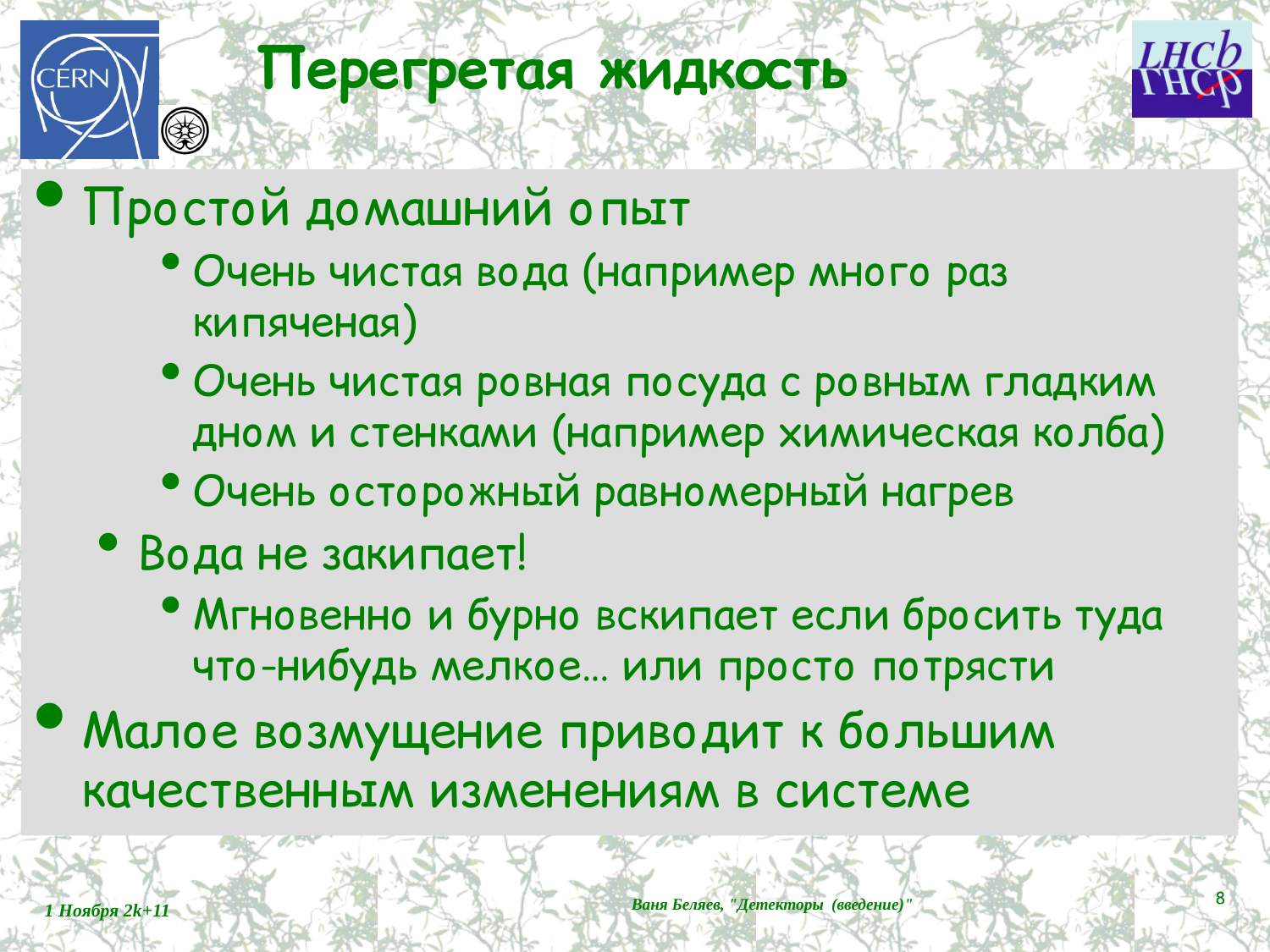

# Перегретая жидкость
Простой домашний опыт
Очень чистая вода (например много раз кипяченая)
Очень чистая ровная посуда с ровным гладким дном и стенками (например химическая колба)
Очень осторожный равномерный нагрев
Вода не закипает!
Мгновенно и бурно вскипает если бросить туда что-нибудь мелкое… или просто потрясти
Малое возмущение приводит к большим качественным изменениям в системе

8
1 Ноября 2k+11
Ваня Беляев, "Детекторы  (введение)"